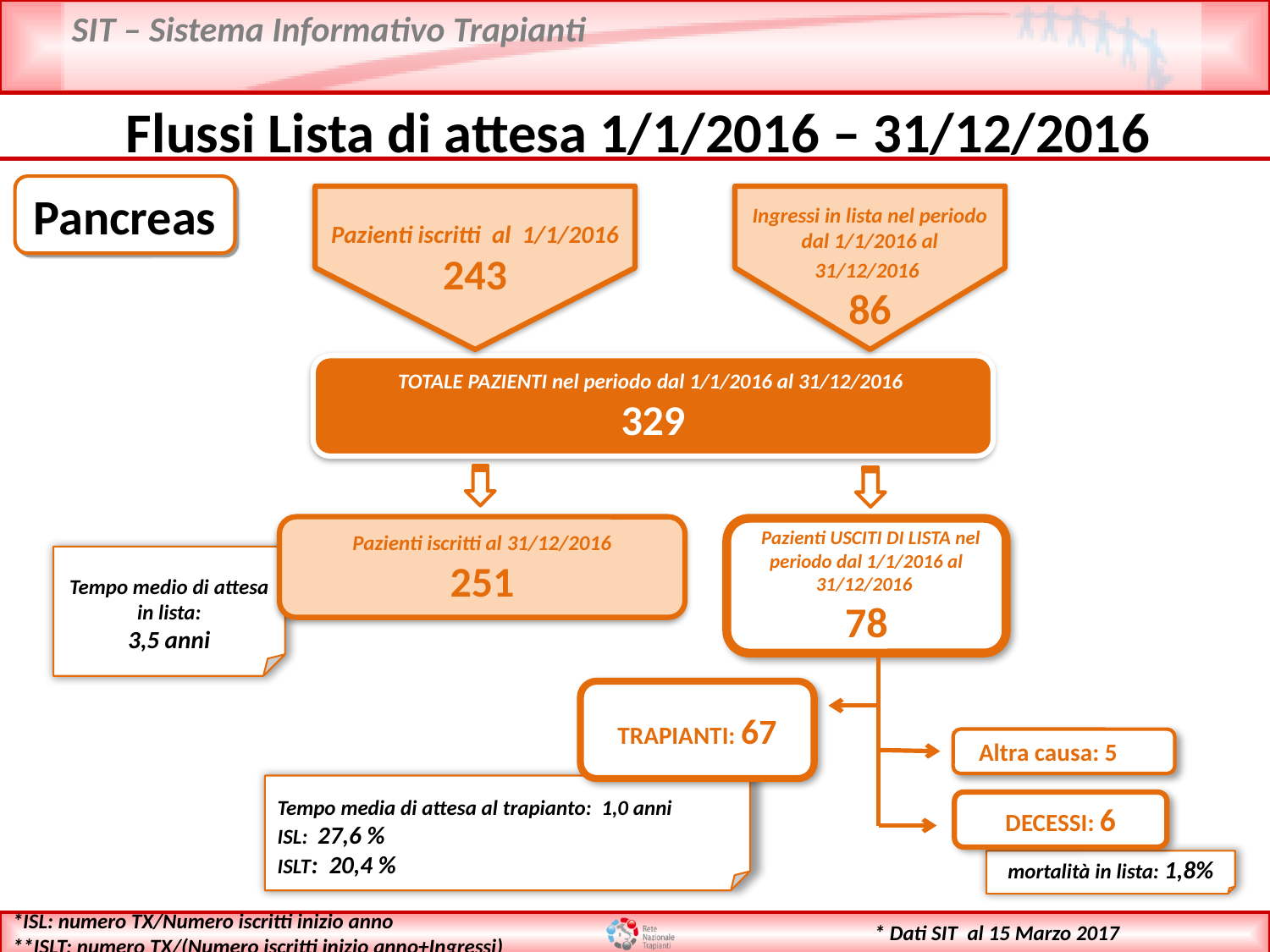

Flussi Lista di attesa 1/1/2016 – 31/12/2016
Pancreas

Pazienti iscritti  al  1/1/2016
243

Ingressi in lista nel periodo dal 1/1/2016 al 31/12/2016
86
TOTALE PAZIENTI nel periodo dal 1/1/2016 al 31/12/2016
329

Pazienti iscritti al 31/12/2016
251
  Pazienti USCITI DI LISTA nel periodo dal 1/1/2016 al 31/12/2016
78

Tempo medio di attesa in lista:
3,5 anni

TRAPIANTI: 67
  Altra causa: 5

Tempo media di attesa al trapianto:  1,0 anni
ISL:  27,6 %
ISLT:  20,4 %

DECESSI: 6
mortalità in lista: 1,8%
*ISL: numero TX/Numero iscritti inizio anno
**ISLT: numero TX/(Numero iscritti inizio anno+Ingressi)